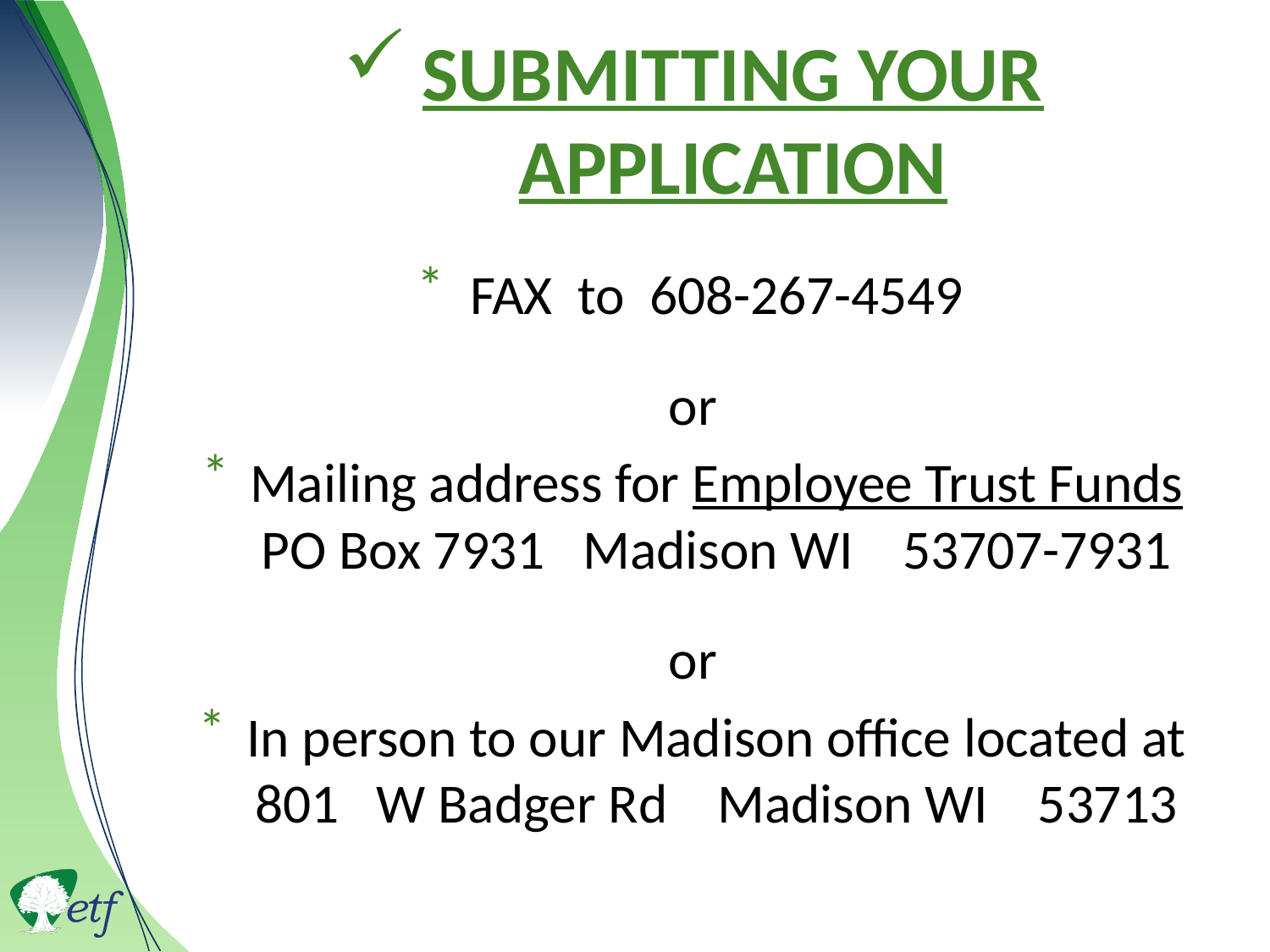

# Submitting your Application
FAX  to  608-267-4549
or
Mailing address for Employee Trust Funds PO Box 7931   Madison WI    53707-7931
or
In person to our Madison office located at 801   W Badger Rd    Madison WI    53713